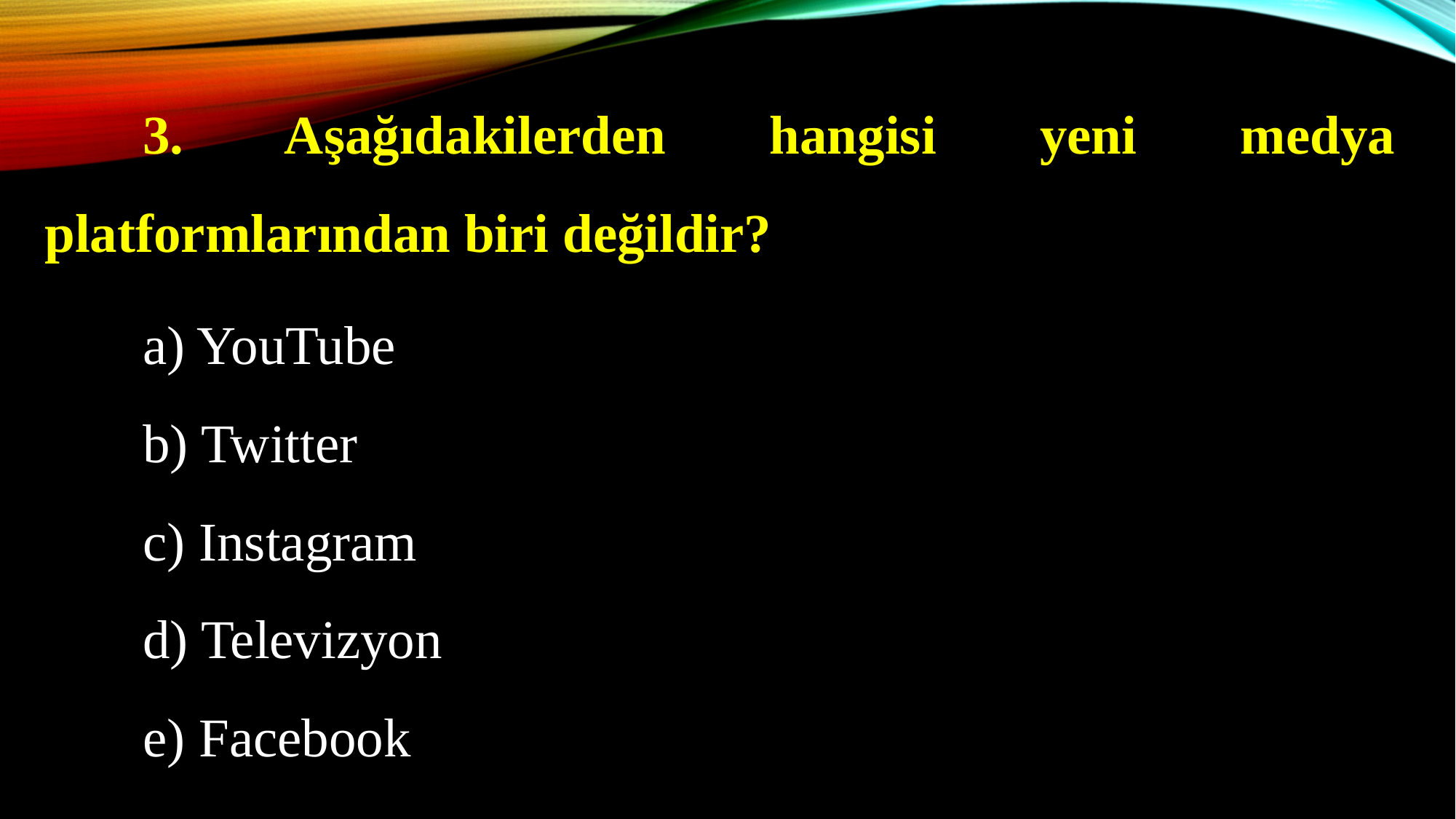

3. Aşağıdakilerden hangisi yeni medya platformlarından biri değildir?
	a) YouTube
	b) Twitter
	c) Instagram
	d) Televizyon
	e) Facebook